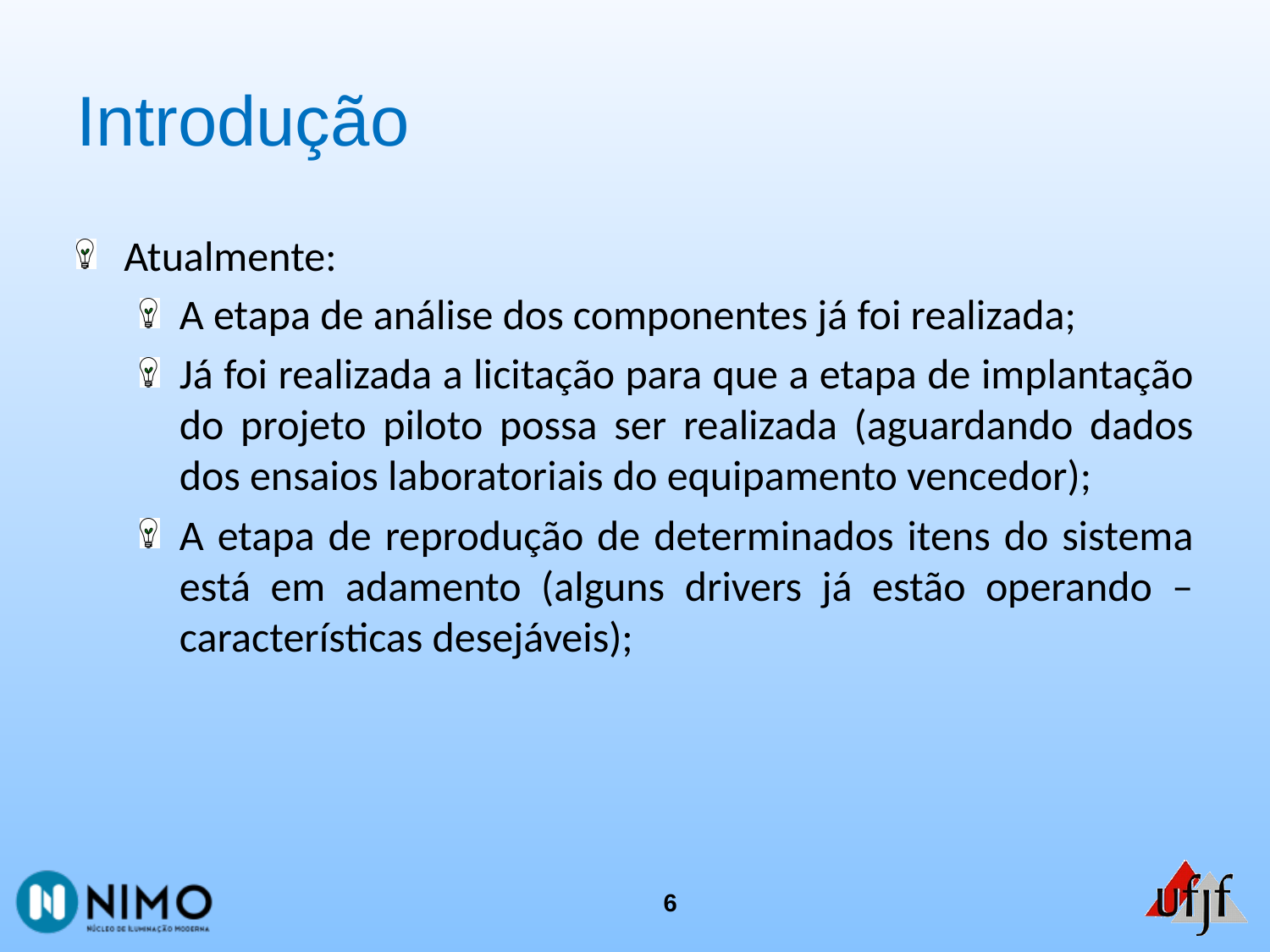

# Introdução
Atualmente:
A etapa de análise dos componentes já foi realizada;
Já foi realizada a licitação para que a etapa de implantação do projeto piloto possa ser realizada (aguardando dados dos ensaios laboratoriais do equipamento vencedor);
A etapa de reprodução de determinados itens do sistema está em adamento (alguns drivers já estão operando – características desejáveis);

6